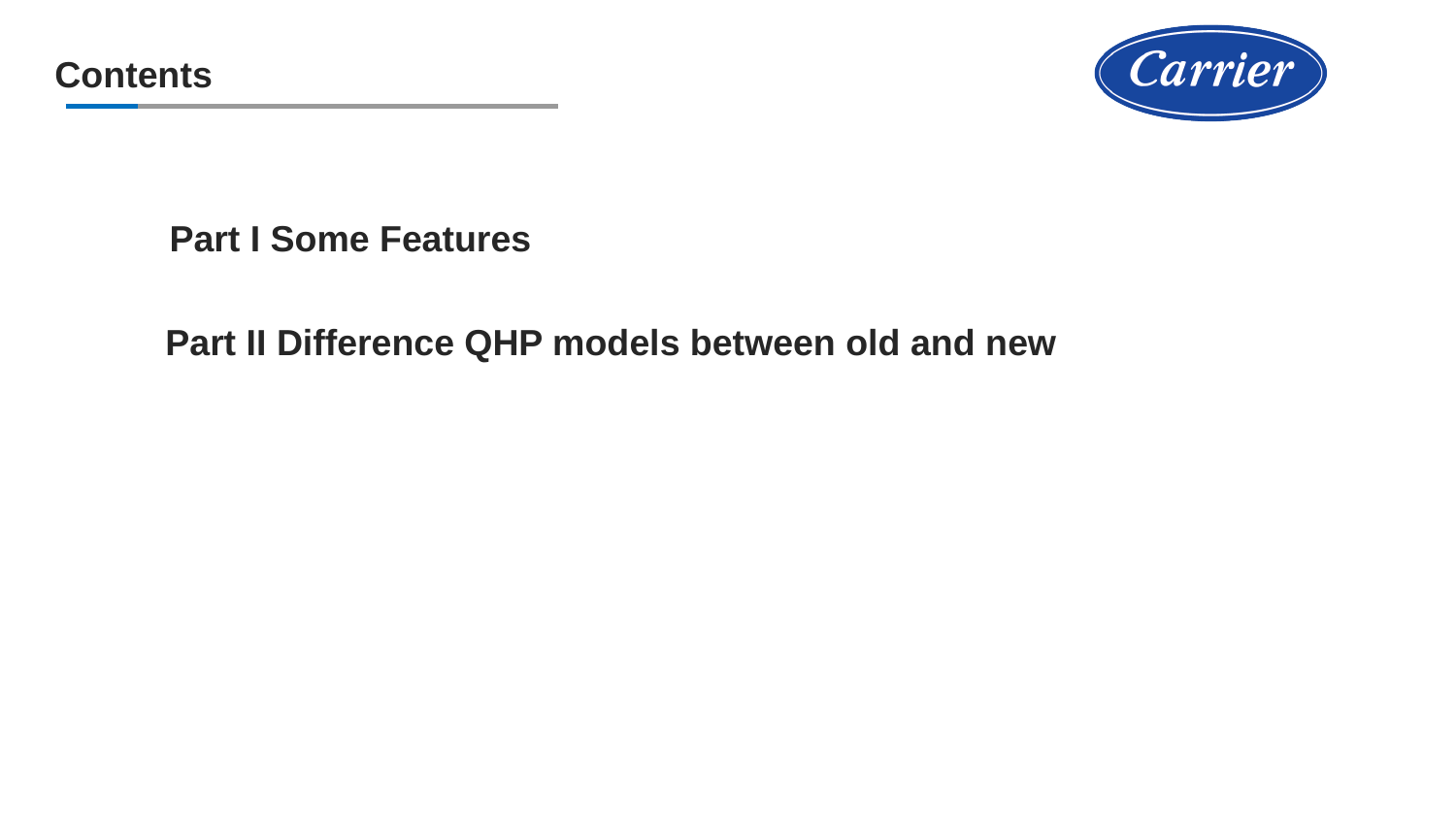

Contents
Part I Some Features
Part II Difference QHP models between old and new